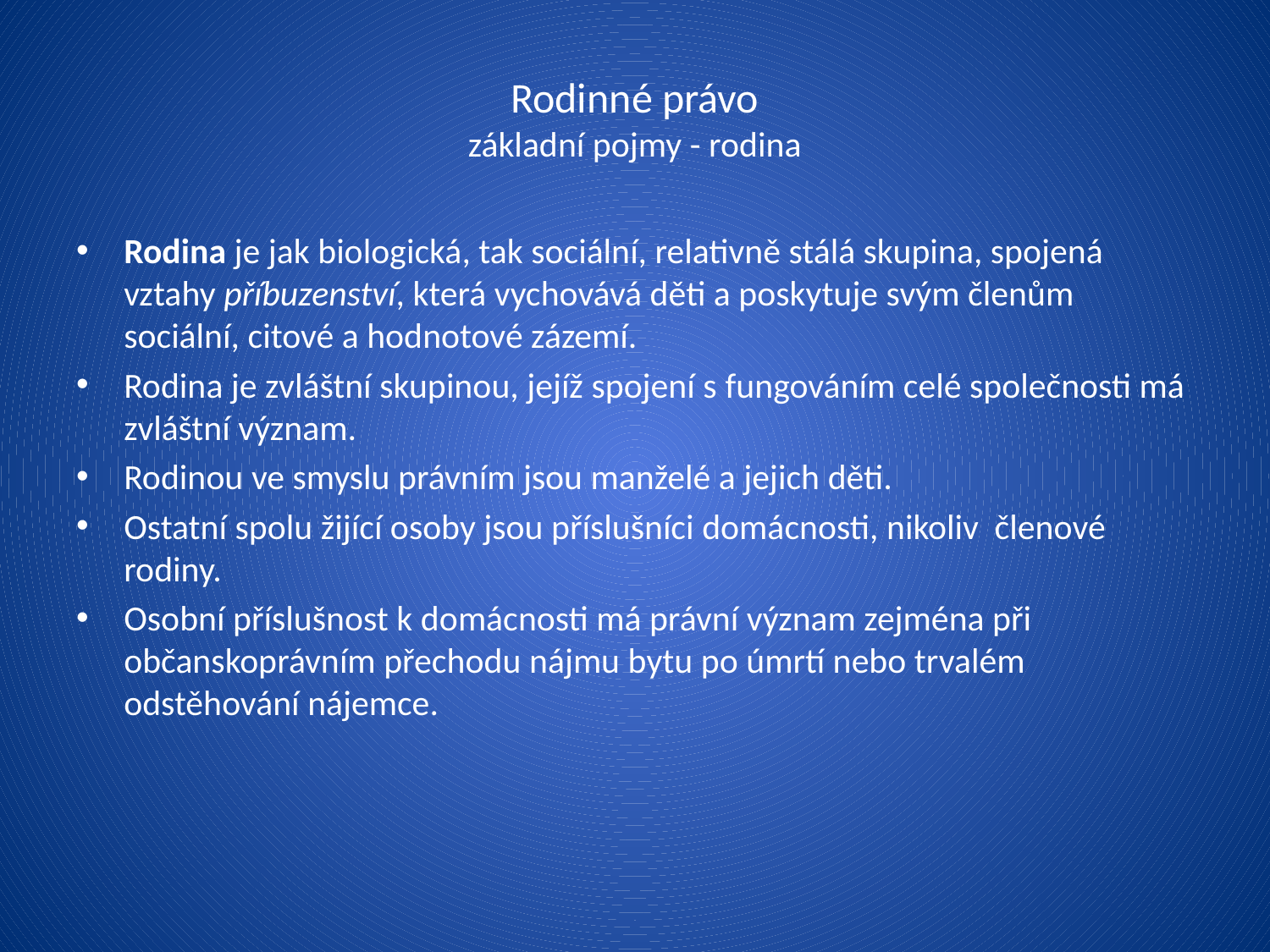

# Rodinné právo základní pojmy - rodina
Rodina je jak biologická, tak sociální, relativně stálá skupina, spojená vztahy příbuzenství, která vychovává děti a poskytuje svým členům sociální, citové a hodnotové zázemí.
Rodina je zvláštní skupinou, jejíž spojení s fungováním celé společnosti má zvláštní význam.
Rodinou ve smyslu právním jsou manželé a jejich děti.
Ostatní spolu žijící osoby jsou příslušníci domácnosti, nikoliv  členové rodiny.
Osobní příslušnost k domácnosti má právní význam zejména při občanskoprávním přechodu nájmu bytu po úmrtí nebo trvalém odstěhování nájemce.